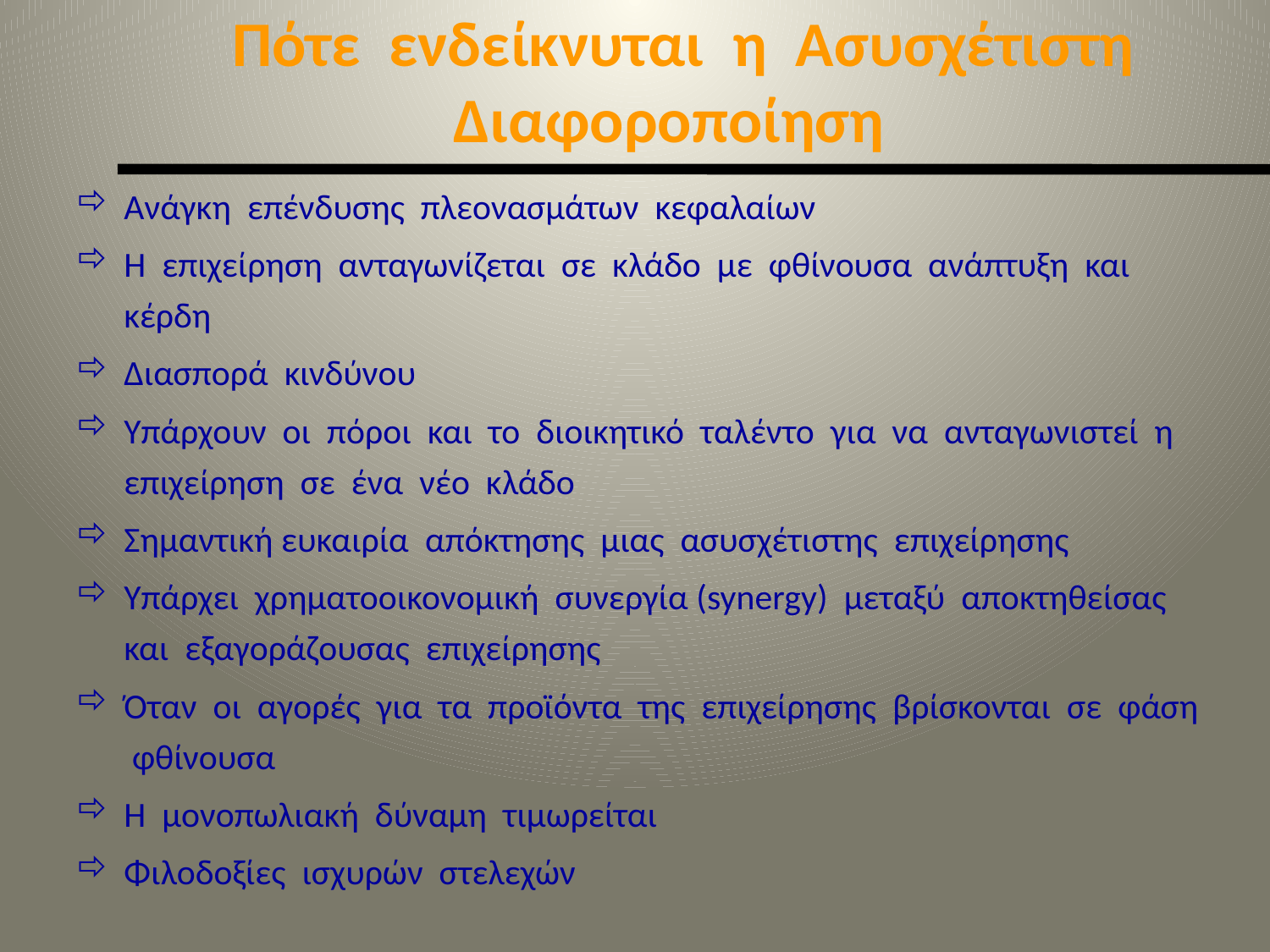

Πότε  ενδείκνυται  η  Ασυσχέτιστη
 Διαφοροποίηση
Ανάγκη  επένδυσης  πλεονασμάτων  κεφαλαίων
Η  επιχείρηση  ανταγωνίζεται  σε  κλάδο  με  φθίνουσα  ανάπτυξη  και  κέρδη
Διασπορά  κινδύνου
Υπάρχουν  οι  πόροι  και  το  διοικητικό  ταλέντο  για  να  ανταγωνιστεί  η  επιχείρηση  σε  ένα  νέο  κλάδο
Σημαντική ευκαιρία  απόκτησης  μιας  ασυσχέτιστης  επιχείρησης
Υπάρχει  χρηματοοικονομική  συνεργία (synergy)  μεταξύ  αποκτηθείσας  και  εξαγοράζουσας  επιχείρησης
Όταν  οι  αγορές  για  τα  προϊόντα  της  επιχείρησης  βρίσκονται  σε  φάση  φθίνουσα
Η  μονοπωλιακή  δύναμη  τιμωρείται
Φιλοδοξίες  ισχυρών  στελεχών